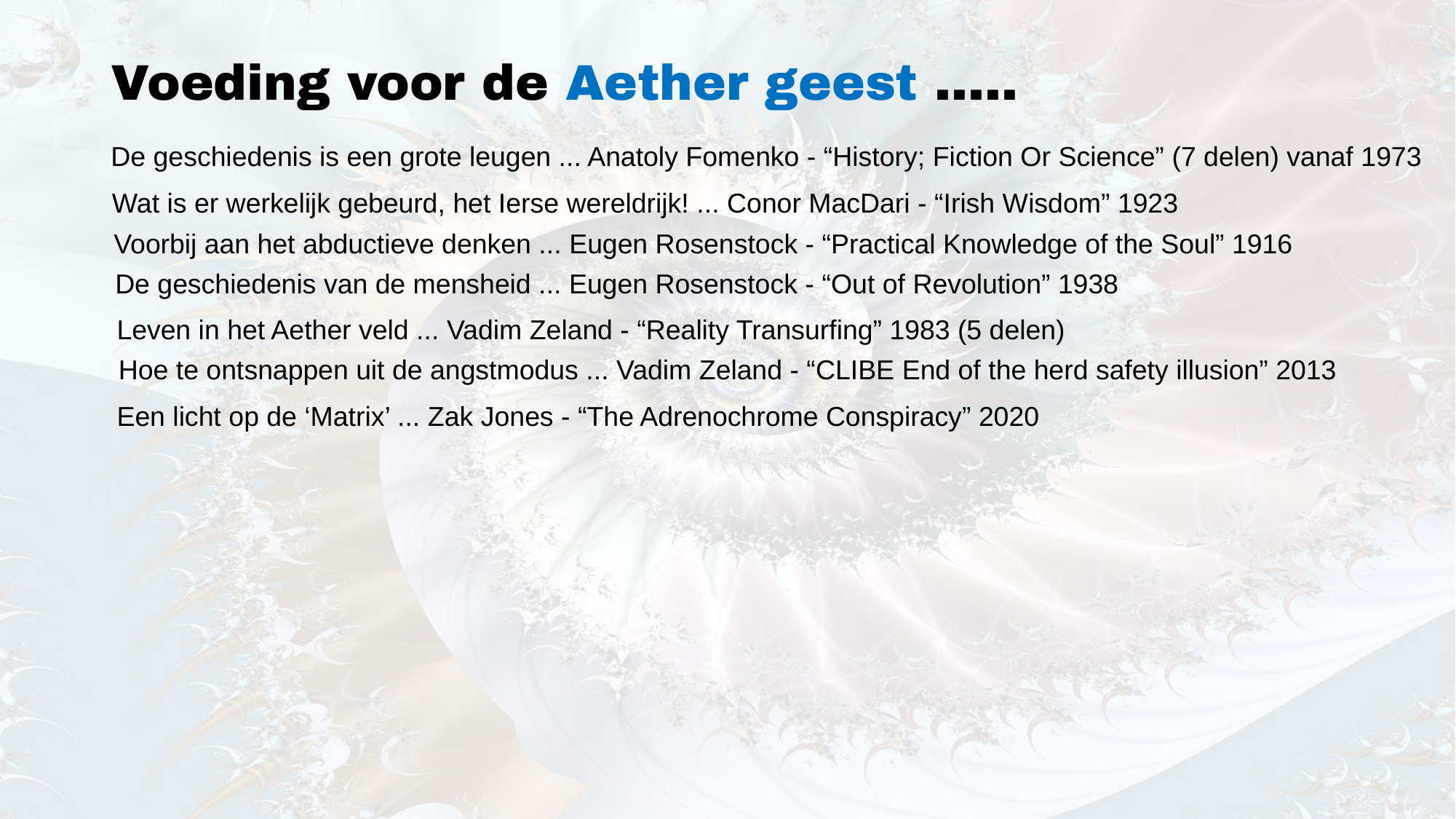

# Voeding voor de Aether geest .....
De geschiedenis is een grote leugen ... Anatoly Fomenko - “History; Fiction Or Science” (7 delen) vanaf 1973
Wat is er werkelijk gebeurd, het Ierse wereldrijk! ... Conor MacDari - “Irish Wisdom” 1923
Voorbij aan het abductieve denken ... Eugen Rosenstock - “Practical Knowledge of the Soul” 1916
De geschiedenis van de mensheid ... Eugen Rosenstock - “Out of Revolution” 1938
Leven in het Aether veld ... Vadim Zeland - “Reality Transurfing” 1983 (5 delen)
Hoe te ontsnappen uit de angstmodus ... Vadim Zeland - “CLIBE End of the herd safety illusion” 2013
Een licht op de ‘Matrix’ ... Zak Jones - “The Adrenochrome Conspiracy” 2020